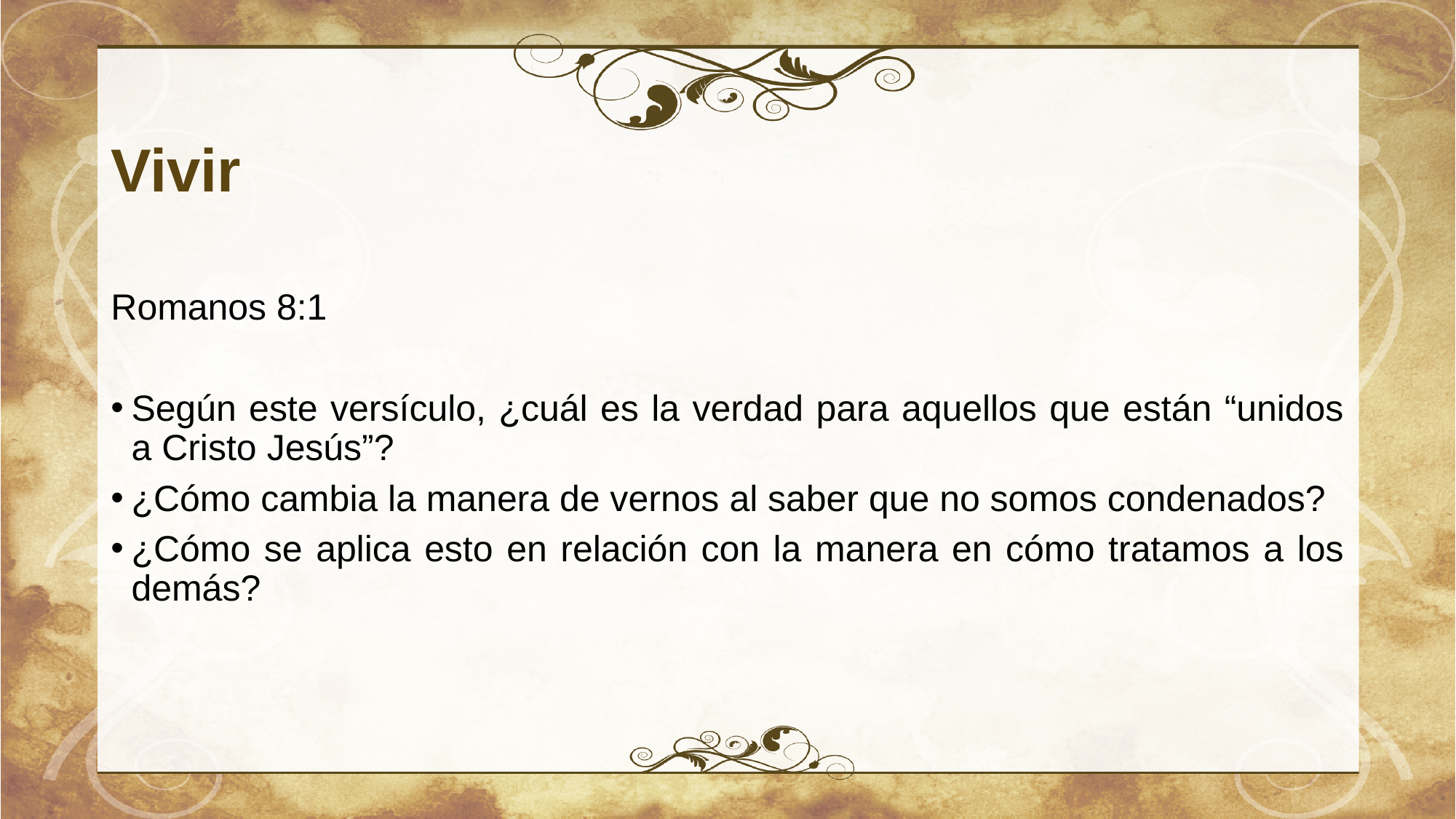

# Vivir
Romanos 8:1

Según este versículo, ¿cuál es la verdad para aquellos que están “unidos a Cristo Jesús”?
¿Cómo cambia la manera de vernos al saber que no somos condenados?
¿Cómo se aplica esto en relación con la manera en cómo tratamos a los demás?